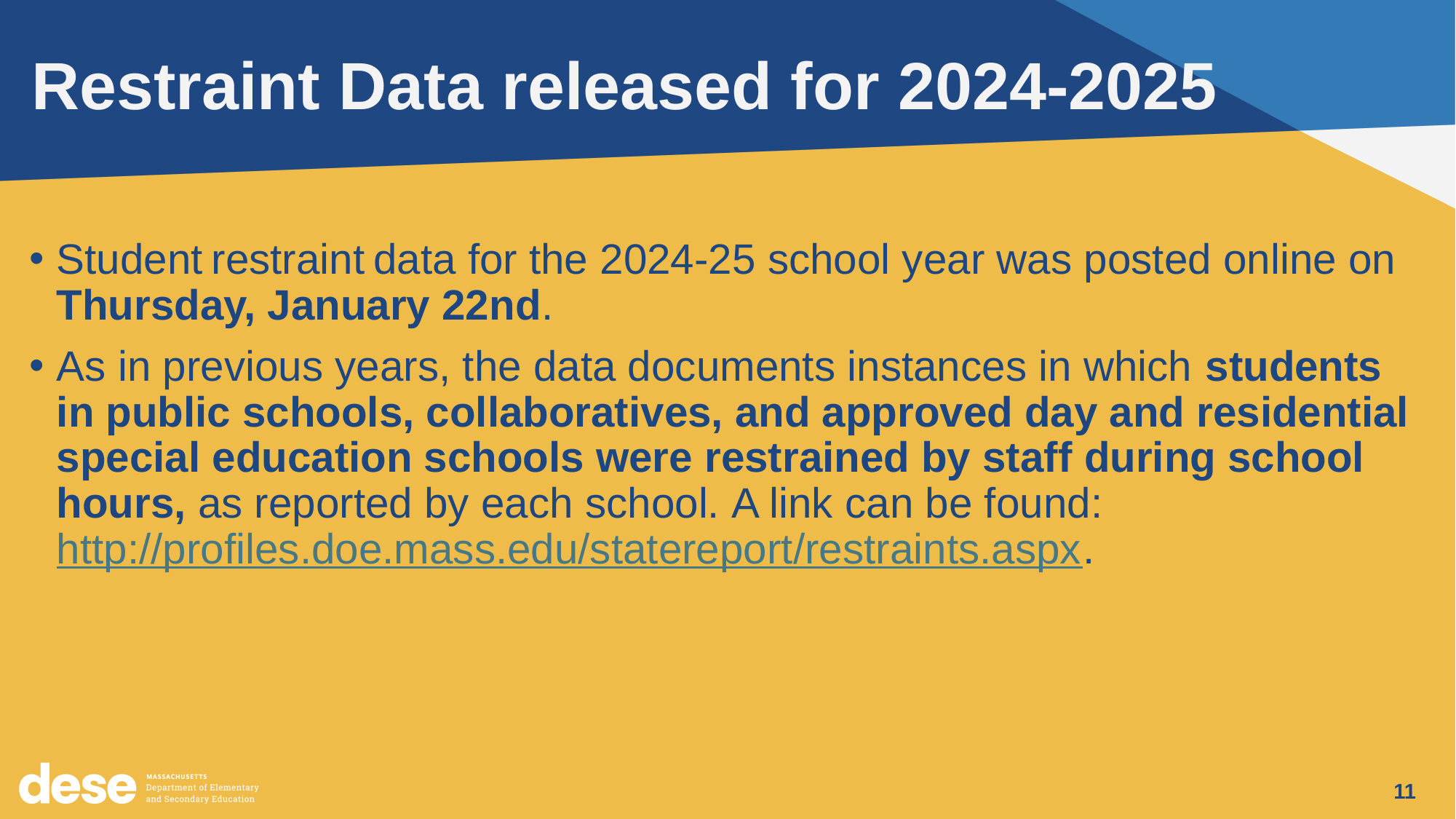

# Restraint Data released for 2024-2025
Student restraint data for the 2024-25 school year was posted online on Thursday, January 22nd.
As in previous years, the data documents instances in which students in public schools, collaboratives, and approved day and residential special education schools were restrained by staff during school hours, as reported by each school. A link can be found: http://profiles.doe.mass.edu/statereport/restraints.aspx.

11